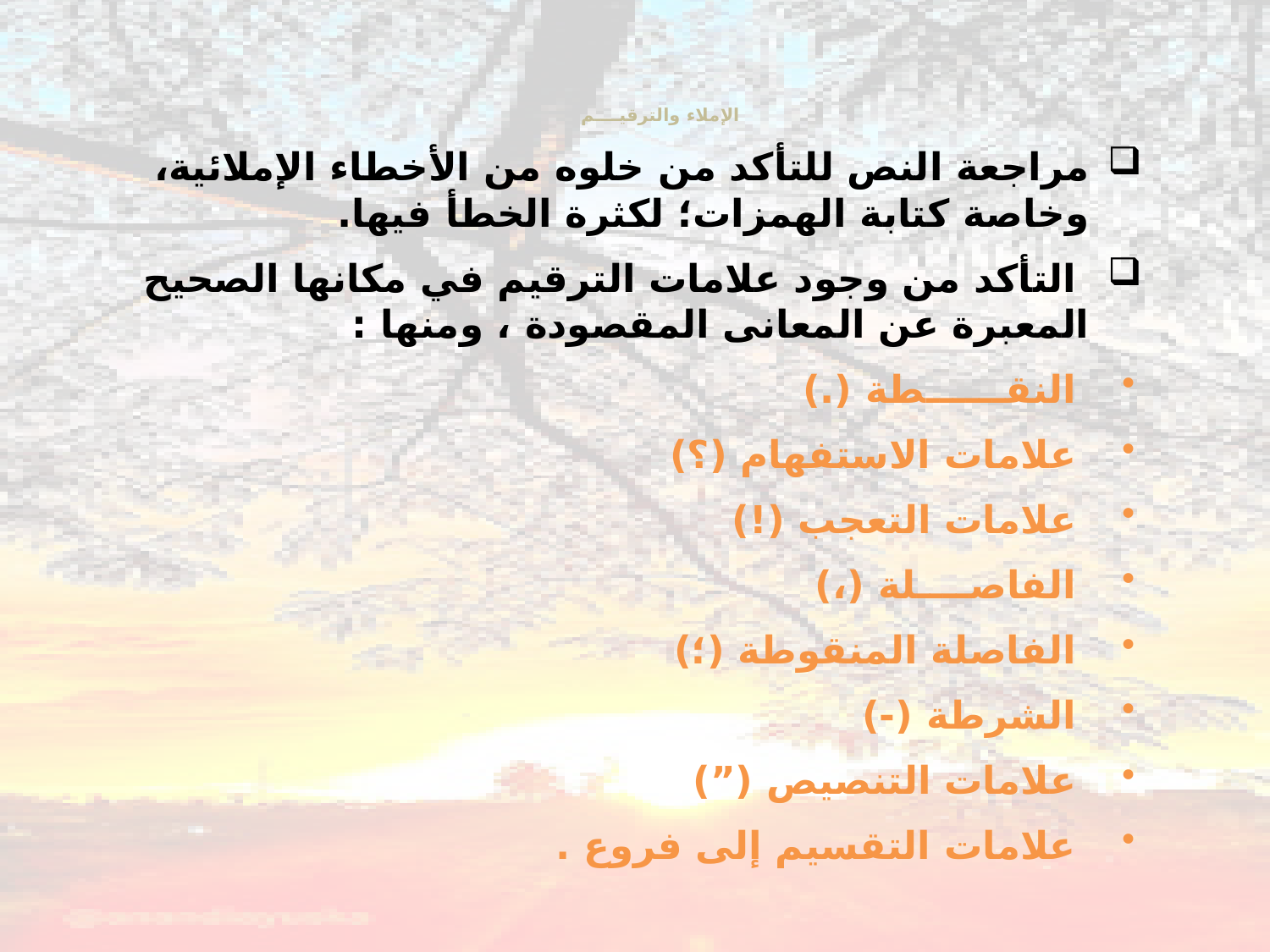

# الإملاء والترقيــــم
مراجعة النص للتأكد من خلوه من الأخطاء الإملائية، وخاصة كتابة الهمزات؛ لكثرة الخطأ فيها.
 التأكد من وجود علامات الترقيم في مكانها الصحيح المعبرة عن المعانى المقصودة ، ومنها :
 النقــــــطة (.)
 علامات الاستفهام (؟)
 علامات التعجب (!)
 الفاصــــلة (،)
 الفاصلة المنقوطة (؛)
 الشرطة (-)
 علامات التنصيص (”)
 علامات التقسيم إلى فروع .